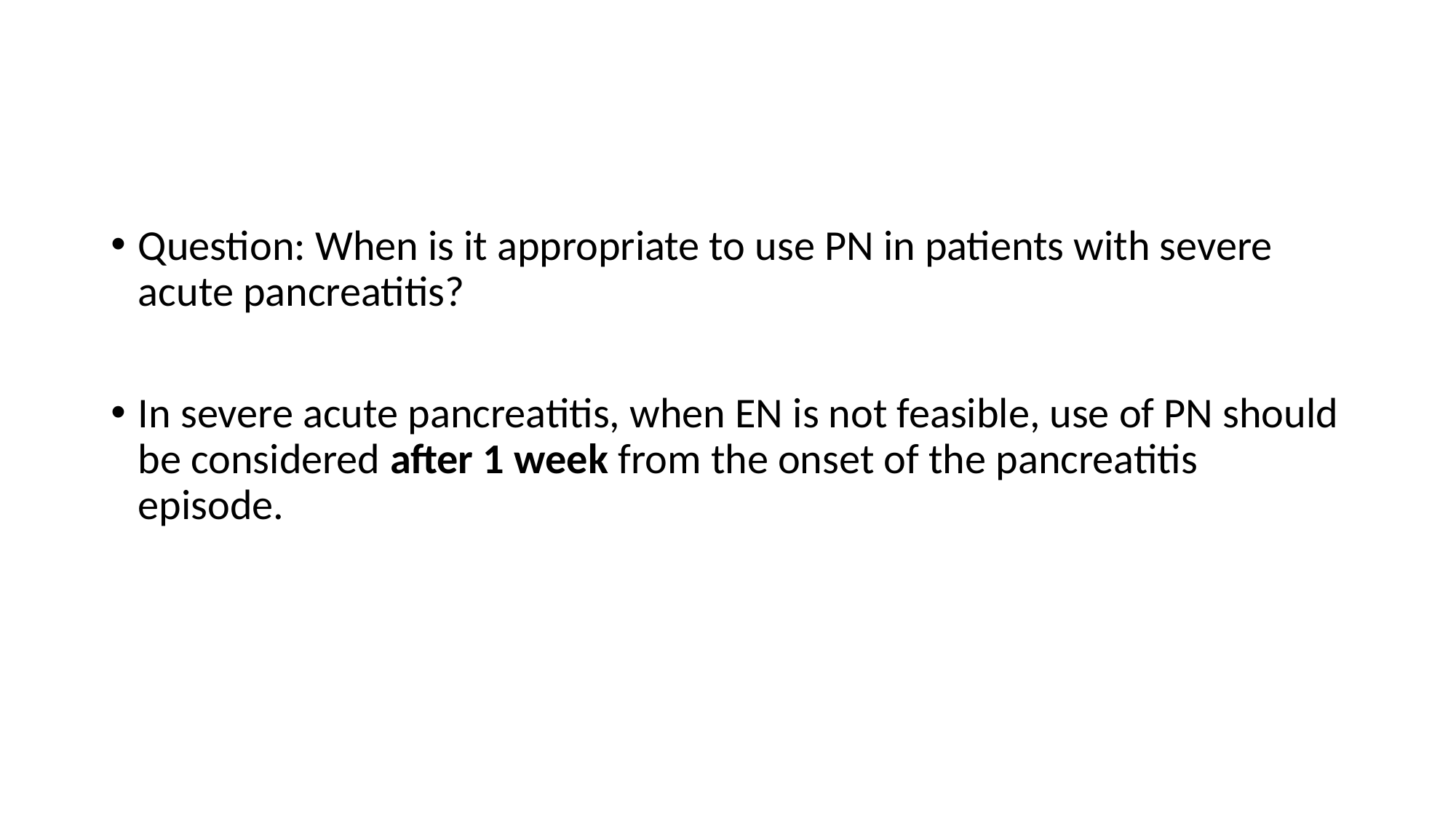

#
Question: When is it appropriate to use PN in patients with severe acute pancreatitis?

In severe acute pancreatitis, when EN is not feasible, use of PN should be considered after 1 week from the onset of the pancreatitis episode.